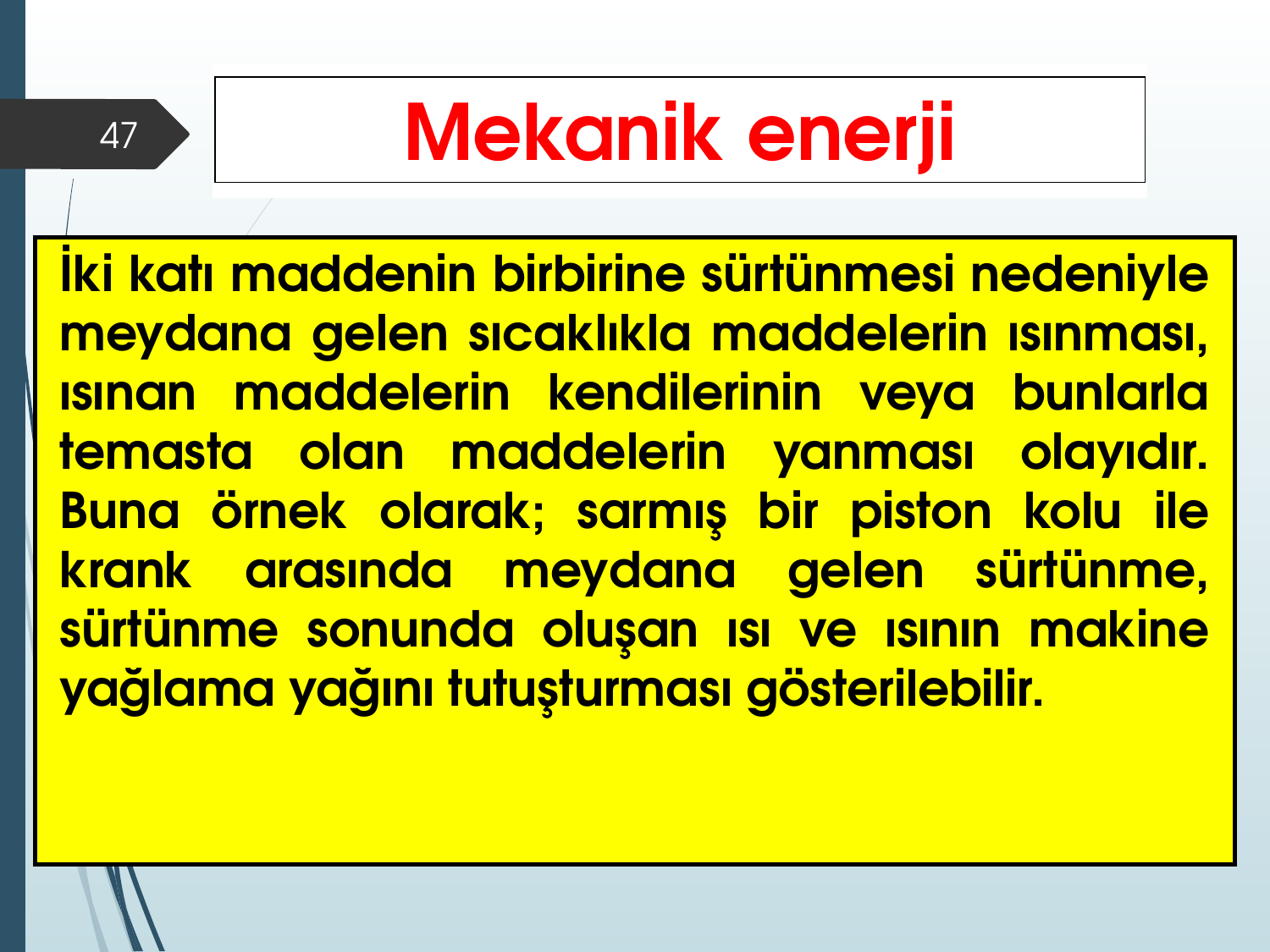

Mekanik enerji
47
İki katı maddenin birbirine sürtünmesi nedeniyle meydana gelen sıcaklıkla maddelerin ısınması, ısınan maddelerin kendilerinin veya bunlarla temasta olan maddelerin yanması olayıdır. Buna örnek olarak; sarmış bir piston kolu ile krank arasında meydana gelen sürtünme, sürtünme sonunda oluşan ısı ve ısının makine yağlama yağını tutuşturması gösterilebilir.